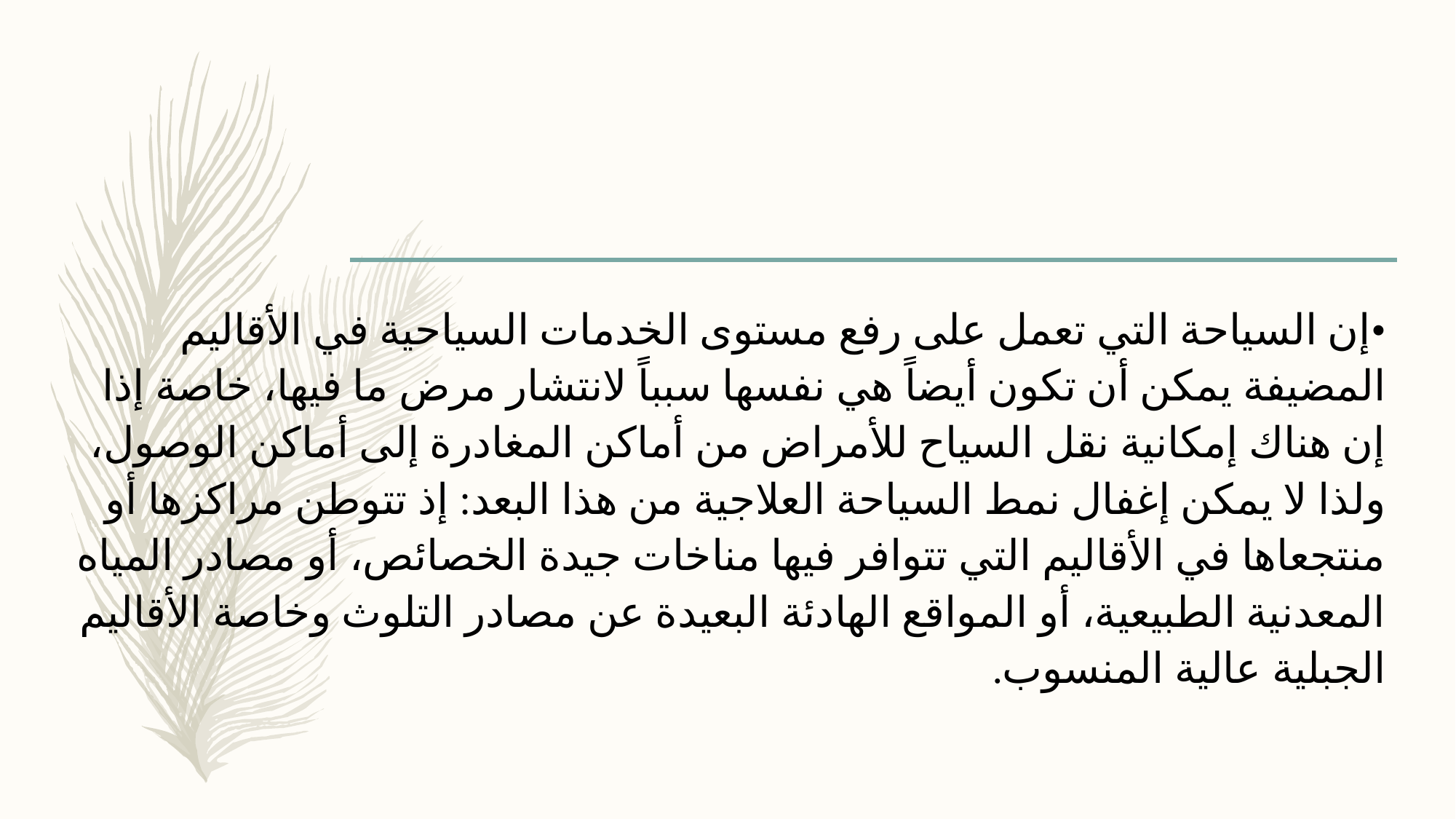

#
•إن السياحة التي تعمل على رفع مستوى الخدمات السياحية في الأقاليم المضيفة يمكن أن تكون أيضاً هي نفسها سبباً لانتشار مرض ما فيها، خاصة إذا إن هناك إمكانية نقل السياح للأمراض من أماكن المغادرة إلى أماكن الوصول، ولذا لا يمكن إغفال نمط السياحة العلاجية من هذا البعد: إذ تتوطن مراكزها أو منتجعاها في الأقاليم التي تتوافر فيها مناخات جيدة الخصائص، أو مصادر المياه المعدنية الطبيعية، أو المواقع الهادئة البعيدة عن مصادر التلوث وخاصة الأقاليم الجبلية عالية المنسوب.